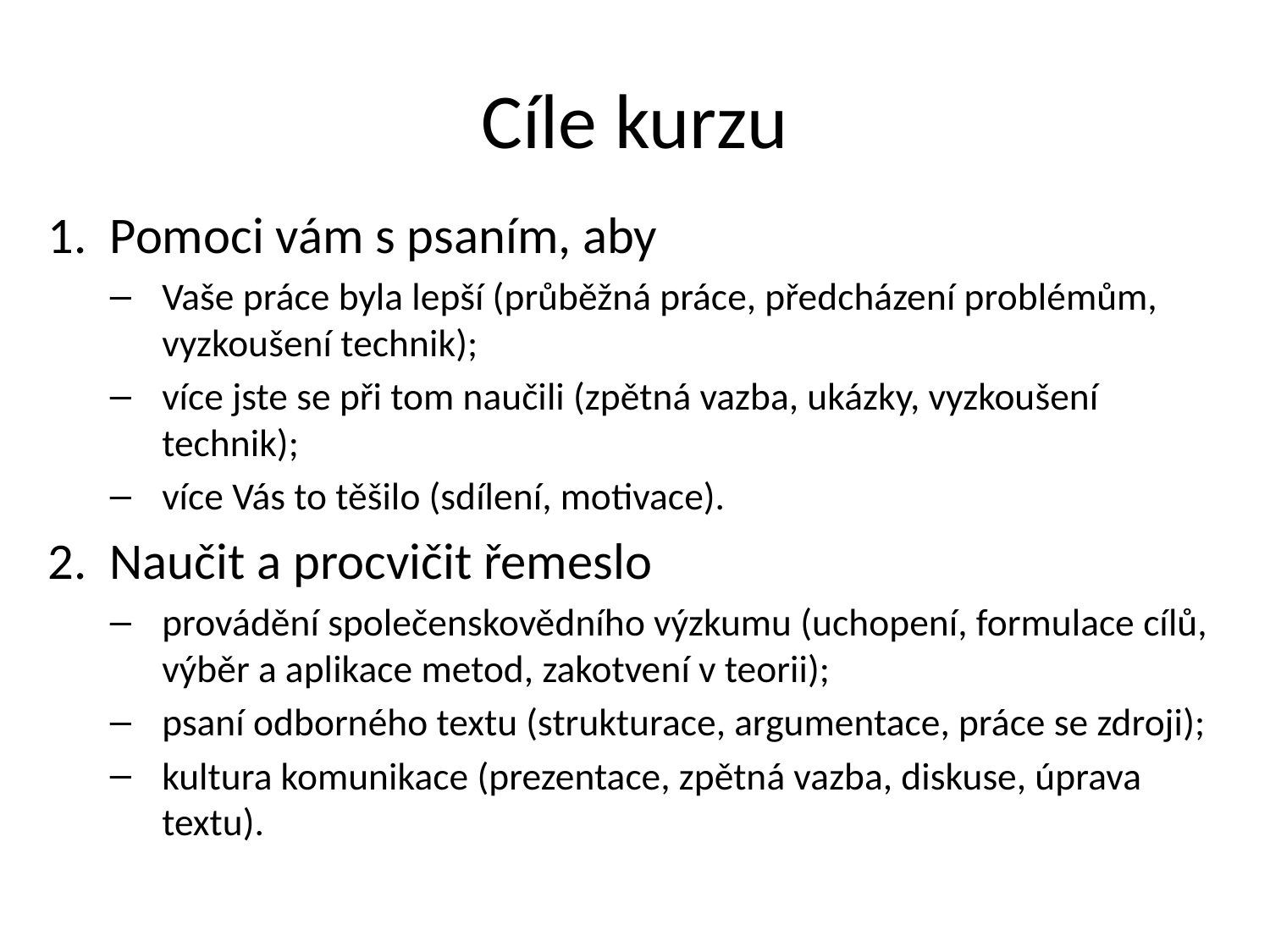

# Cíle kurzu
Pomoci vám s psaním, aby
Vaše práce byla lepší (průběžná práce, předcházení problémům, vyzkoušení technik);
více jste se při tom naučili (zpětná vazba, ukázky, vyzkoušení technik);
více Vás to těšilo (sdílení, motivace).
Naučit a procvičit řemeslo
provádění společenskovědního výzkumu (uchopení, formulace cílů, výběr a aplikace metod, zakotvení v teorii);
psaní odborného textu (strukturace, argumentace, práce se zdroji);
kultura komunikace (prezentace, zpětná vazba, diskuse, úprava textu).